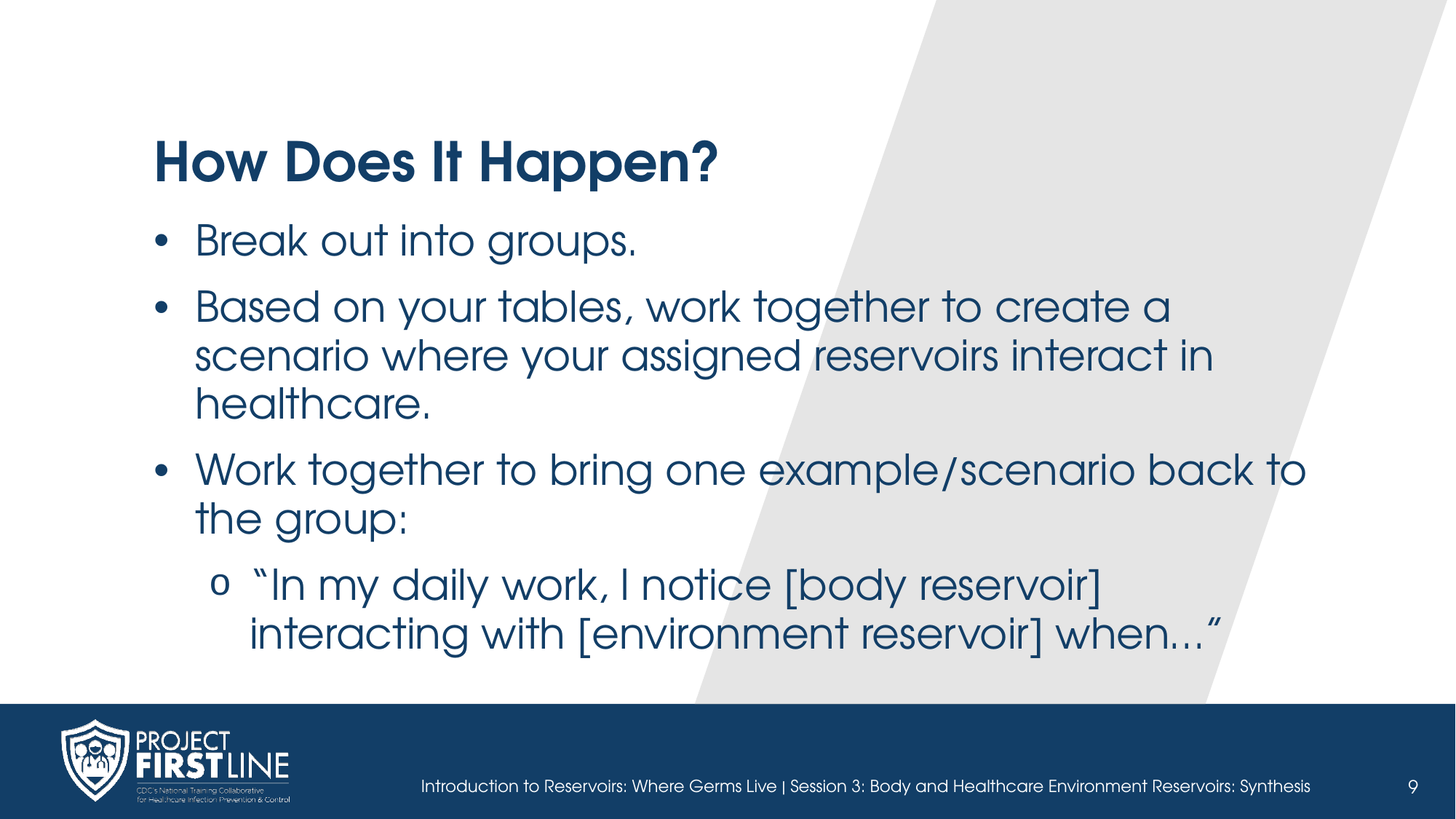

# How Does It Happen?
Break out into groups.
Based on your tables, work together to create a scenario where your assigned reservoirs interact in healthcare.
Work together to bring one example/scenario back to the group:
“In my daily work, I notice [body reservoir] interacting with [environment reservoir] when…”